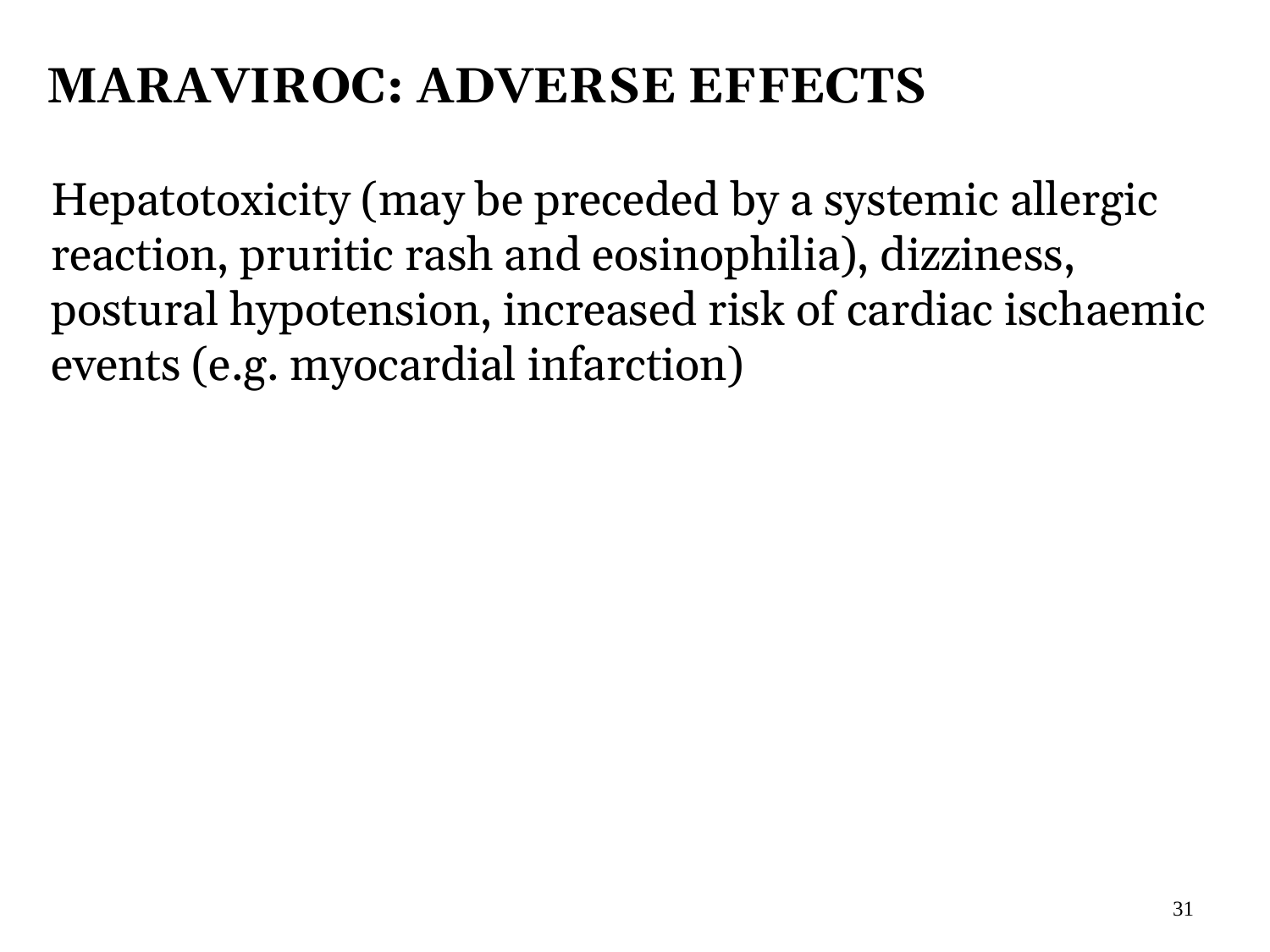

# Maraviroc: adverse effects
Hepatotoxicity (may be preceded by a systemic allergic reaction, pruritic rash and eosinophilia), dizziness, postural hypotension, increased risk of cardiac ischaemic events (e.g. myocardial infarction)
31